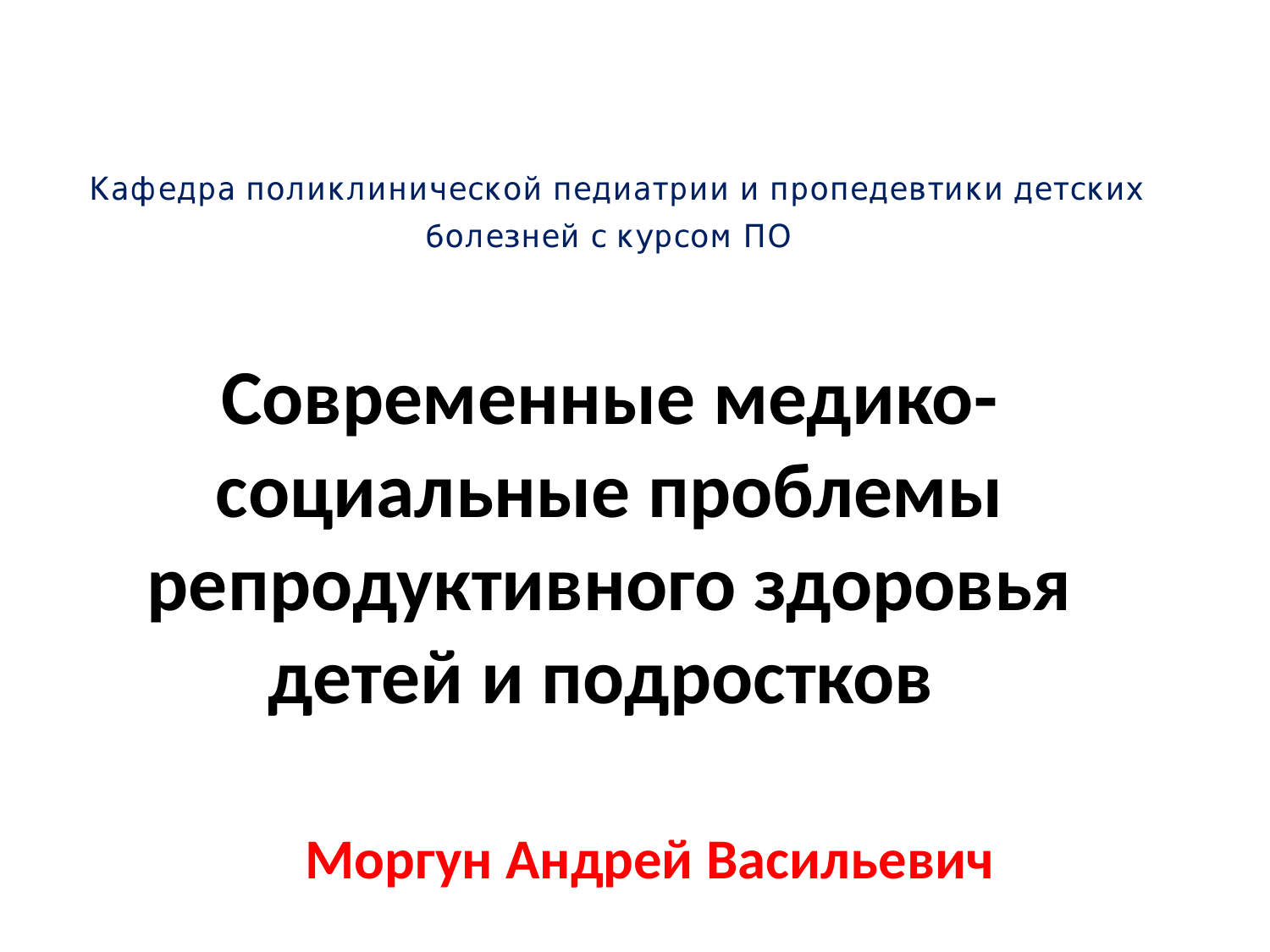

# Кафедра поликлинической педиатрии и пропедевтики детских болезней с курсом ПО Современные медико-социальные проблемы репродуктивного здоровья детей и подростков
Моргун Андрей Васильевич